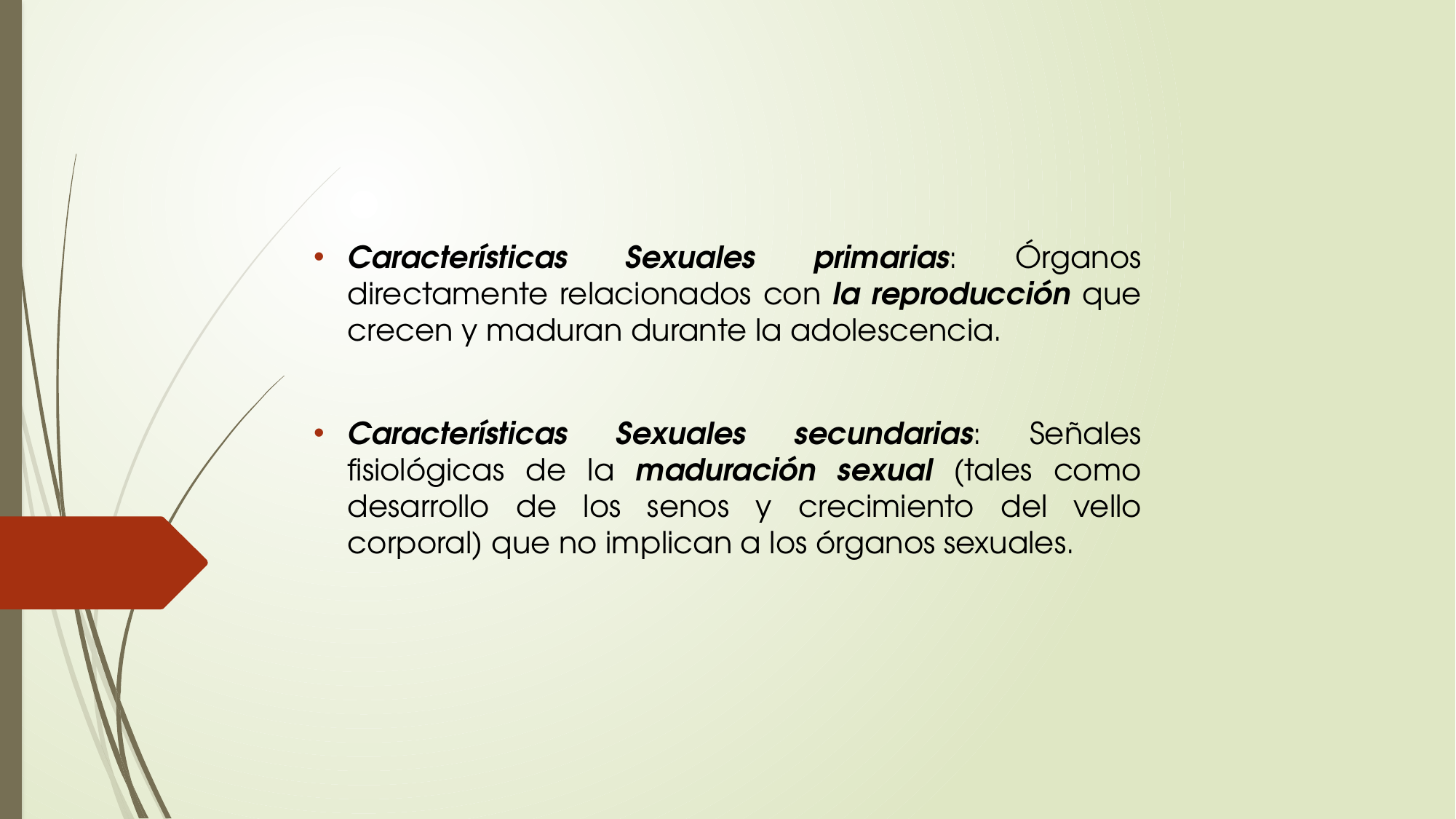

Características Sexuales primarias: Órganos directamente relacionados con la reproducción que crecen y maduran durante la adolescencia.

Características Sexuales secundarias: Señales fisiológicas de la maduración sexual (tales como desarrollo de los senos y crecimiento del vello corporal) que no implican a los órganos sexuales.